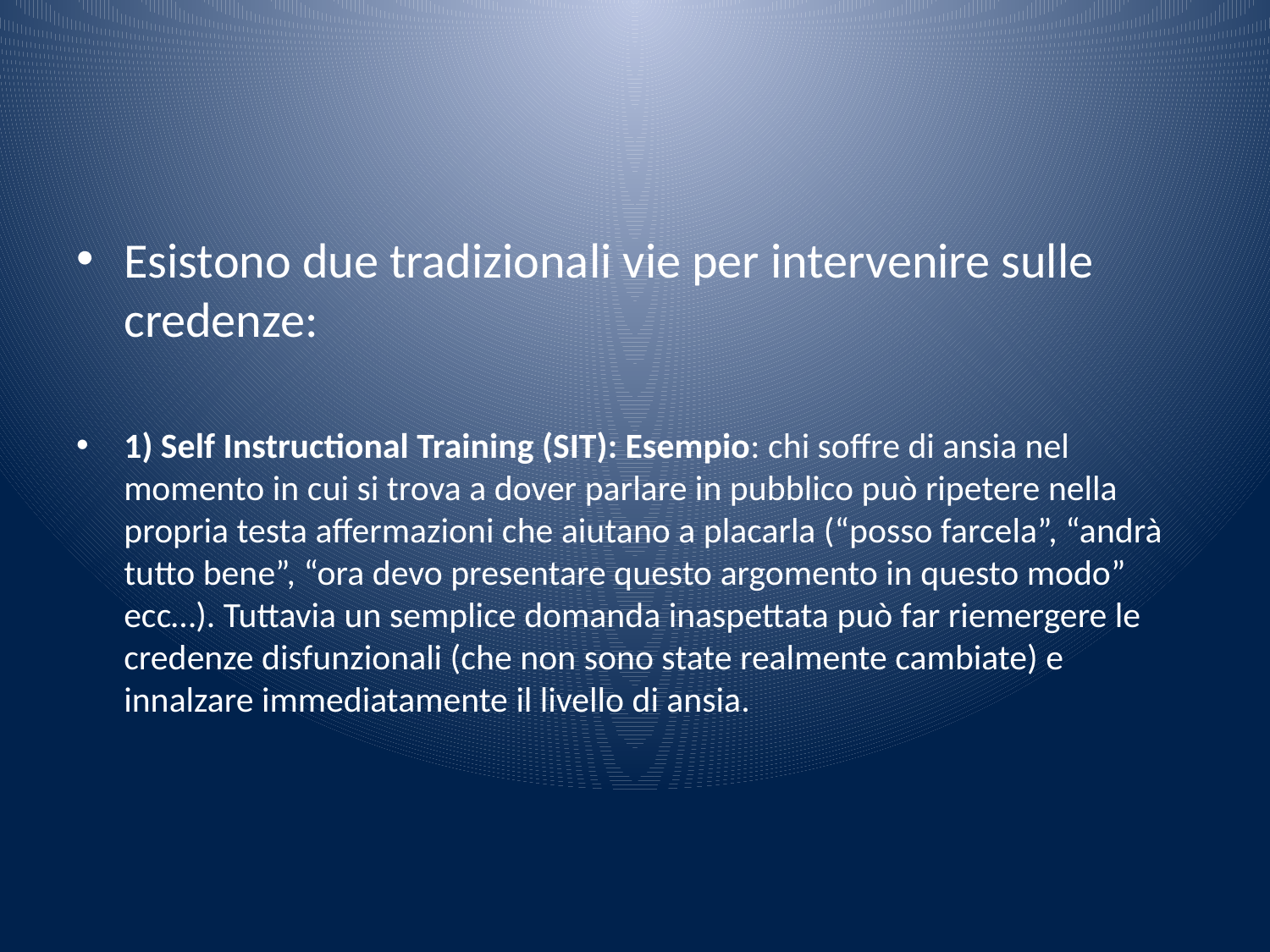

#
Esistono due tradizionali vie per intervenire sulle credenze:

1) Self Instructional Training (SIT): Esempio: chi soffre di ansia nel momento in cui si trova a dover parlare in pubblico può ripetere nella propria testa affermazioni che aiutano a placarla (“posso farcela”, “andrà tutto bene”, “ora devo presentare questo argomento in questo modo” ecc…). Tuttavia un semplice domanda inaspettata può far riemergere le credenze disfunzionali (che non sono state realmente cambiate) e innalzare immediatamente il livello di ansia.